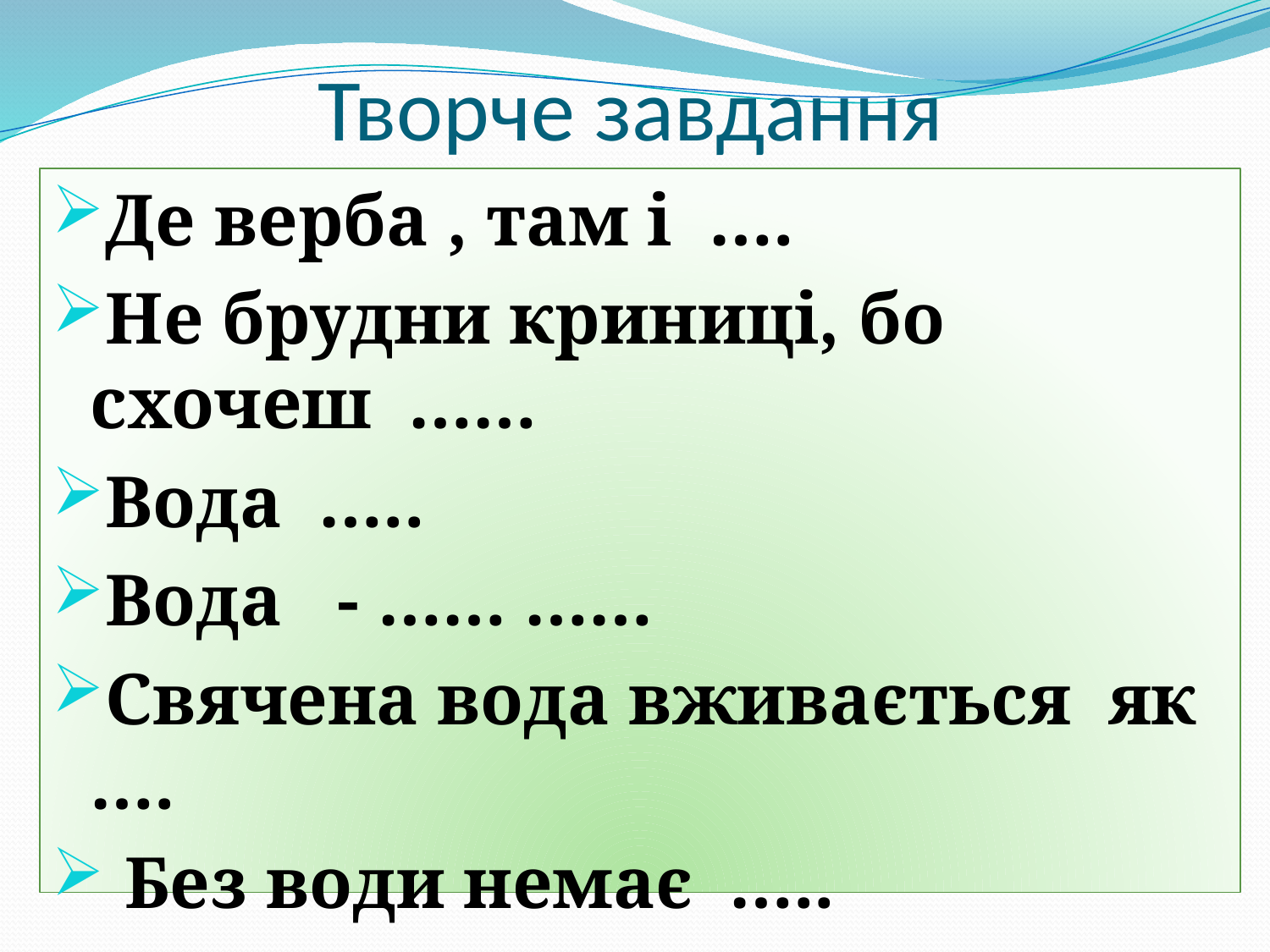

# Творче завдання
Де верба , там і  ….
Не брудни криниці, бо схочеш  ……
Вода  …..
Вода   - …… ……
Свячена вода вживається  як ….
 Без води немає  …..